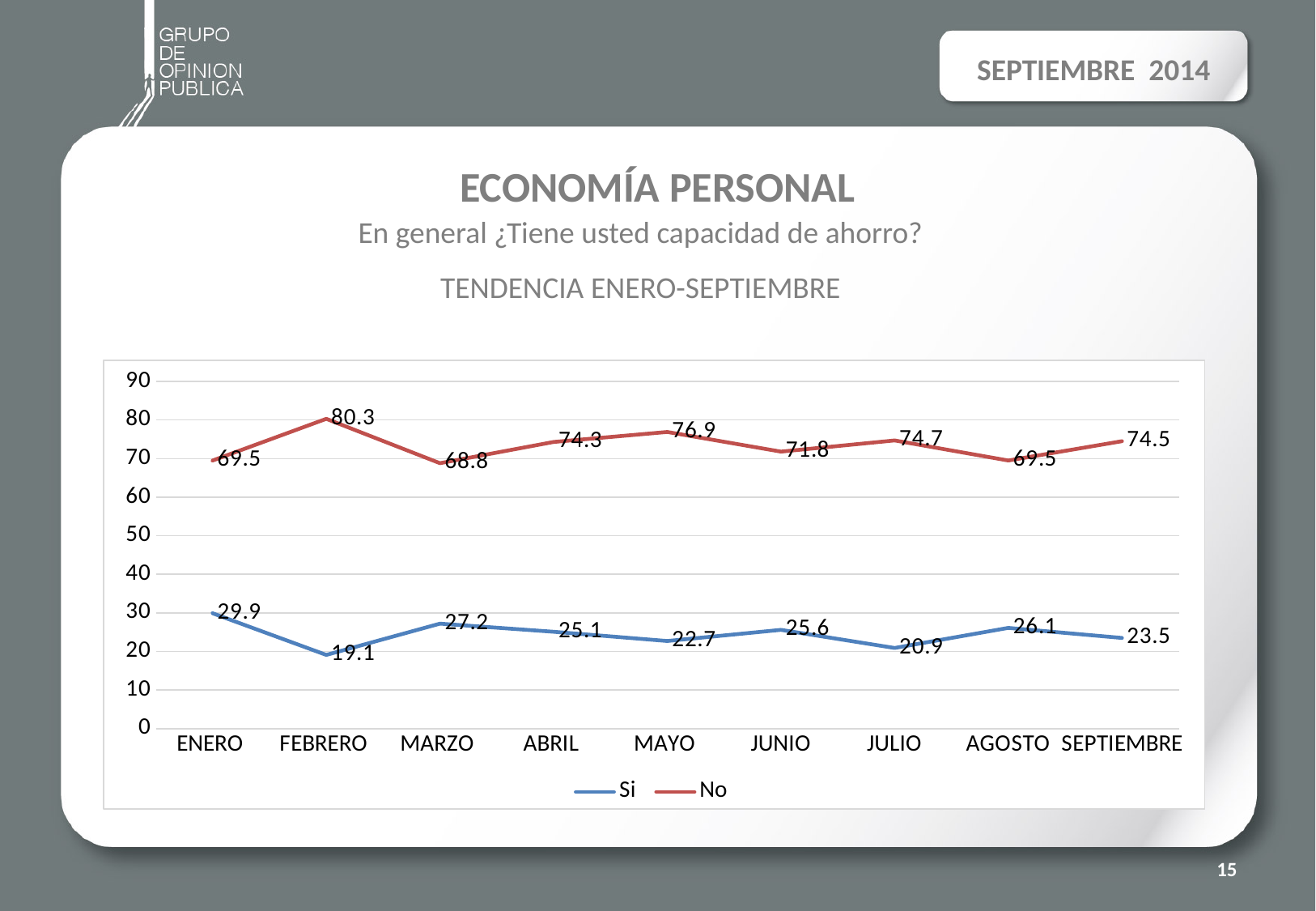

SEPTIEMBRE  2014

# ECONOMÍA PERSONAL
En general ¿Tiene usted capacidad de ahorro?

TENDENCIA ENERO-SEPTIEMBRE

### Chart

| Category | Si  | No  |
|---|---|---|
| ENERO  | 29.9 | 69.5 |
| FEBRERO  | 19.1 | 80.3 |
| MARZO  | 27.2 | 68.8 |
| ABRIL  | 25.1 | 74.3 |
| MAYO  | 22.7 | 76.9 |
| JUNIO | 25.6 | 71.8 |
| JULIO | 20.9 | 74.7 |
| AGOSTO | 26.1 | 69.5 |
| SEPTIEMBRE | 23.5 | 74.5 |
15